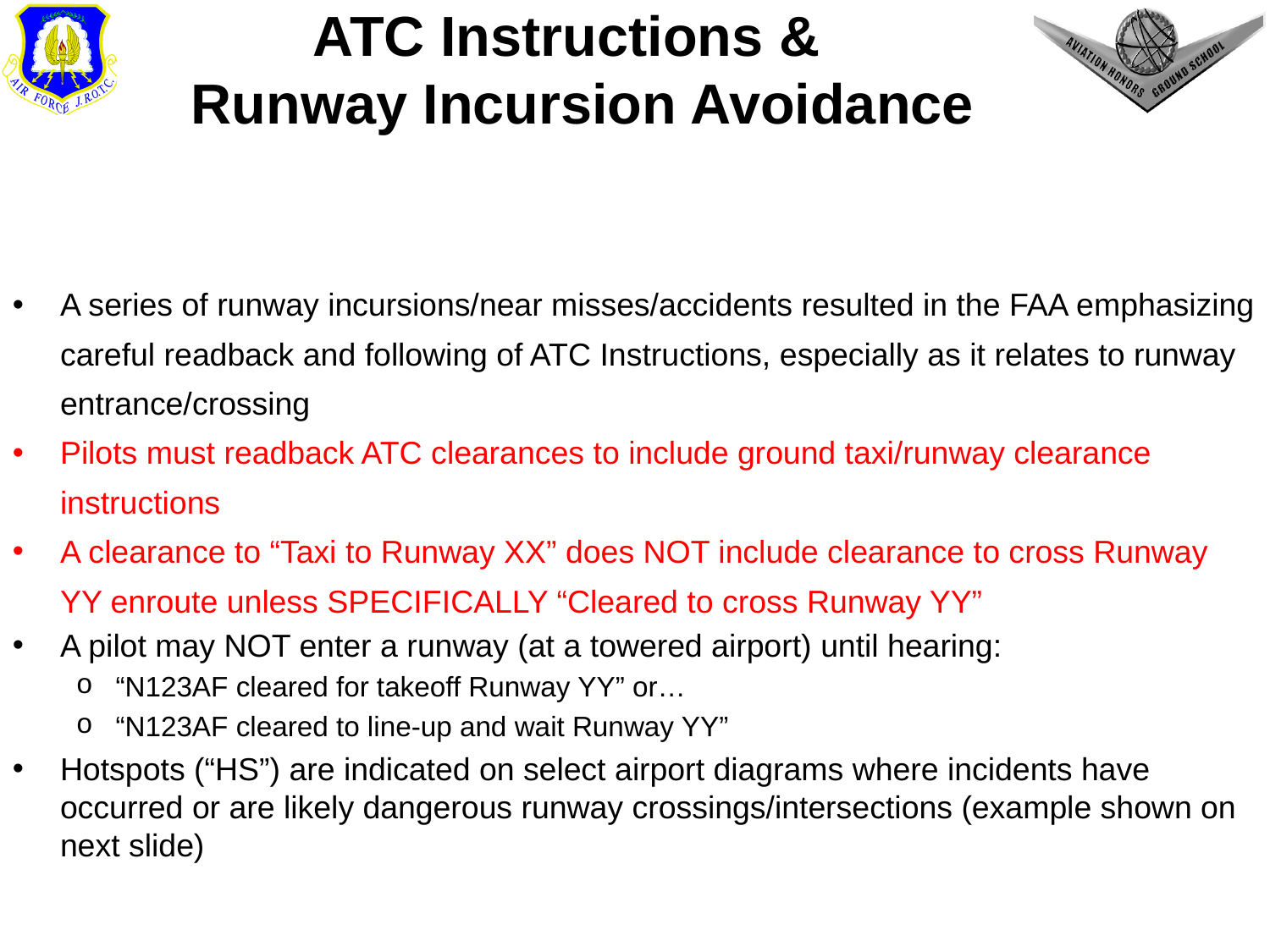

# ATC Instructions & Runway Incursion Avoidance
A series of runway incursions/near misses/accidents resulted in the FAA emphasizing careful readback and following of ATC Instructions, especially as it relates to runway entrance/crossing
Pilots must readback ATC clearances to include ground taxi/runway clearance instructions
A clearance to “Taxi to Runway XX” does NOT include clearance to cross Runway YY enroute unless SPECIFICALLY “Cleared to cross Runway YY”
A pilot may NOT enter a runway (at a towered airport) until hearing:
“N123AF cleared for takeoff Runway YY” or…
“N123AF cleared to line-up and wait Runway YY”
Hotspots (“HS”) are indicated on select airport diagrams where incidents have occurred or are likely dangerous runway crossings/intersections (example shown on next slide)